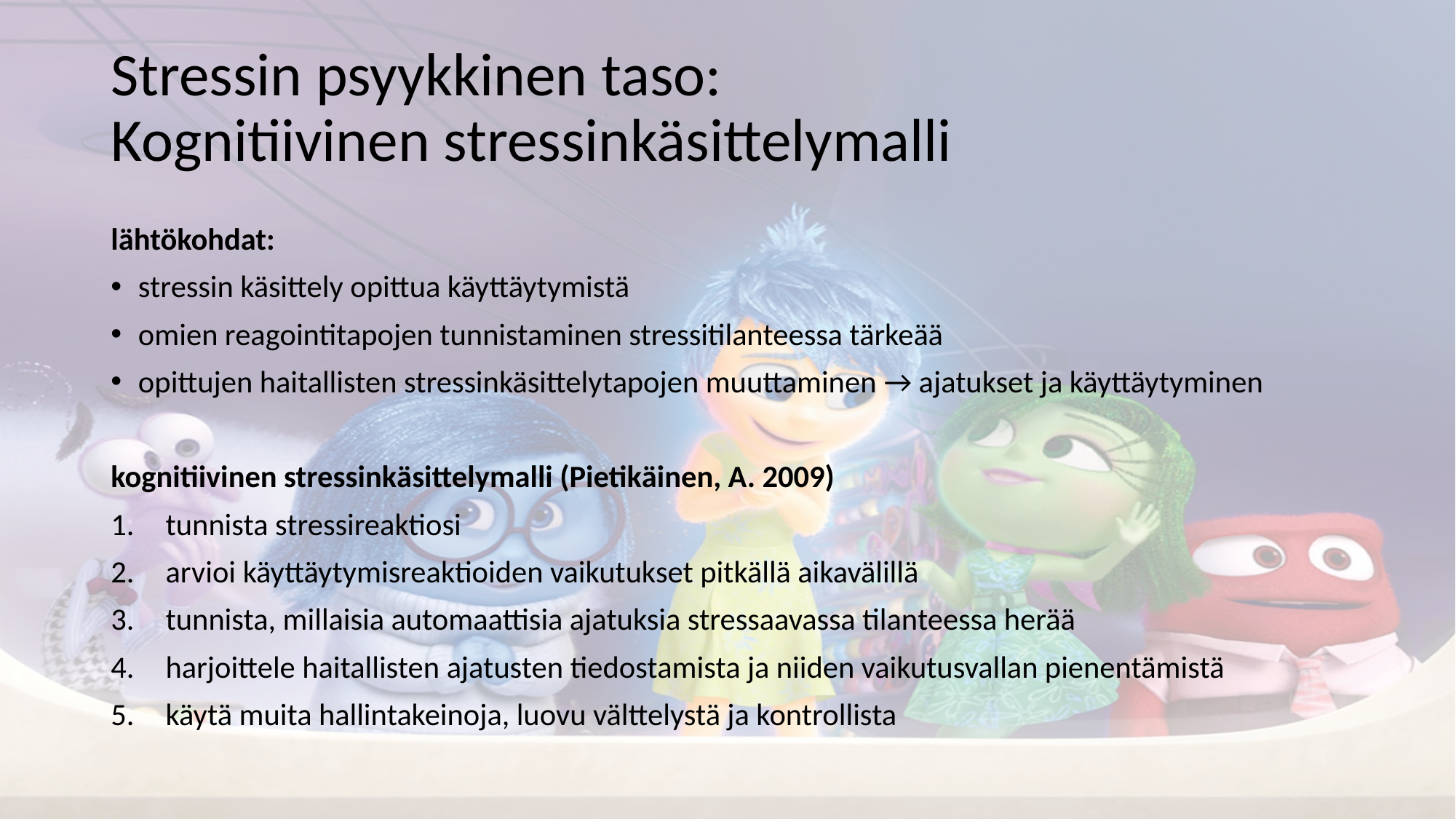

# Stressin psyykkinen taso: Kognitiivinen stressinkäsittelymalli
lähtökohdat:
stressin käsittely opittua käyttäytymistä
omien reagointitapojen tunnistaminen stressitilanteessa tärkeää
opittujen haitallisten stressinkäsittelytapojen muuttaminen → ajatukset ja käyttäytyminen

kognitiivinen stressinkäsittelymalli (Pietikäinen, A. 2009)
tunnista stressireaktiosi
arvioi käyttäytymisreaktioiden vaikutukset pitkällä aikavälillä
tunnista, millaisia automaattisia ajatuksia stressaavassa tilanteessa herää
harjoittele haitallisten ajatusten tiedostamista ja niiden vaikutusvallan pienentämistä
käytä muita hallintakeinoja, luovu välttelystä ja kontrollista